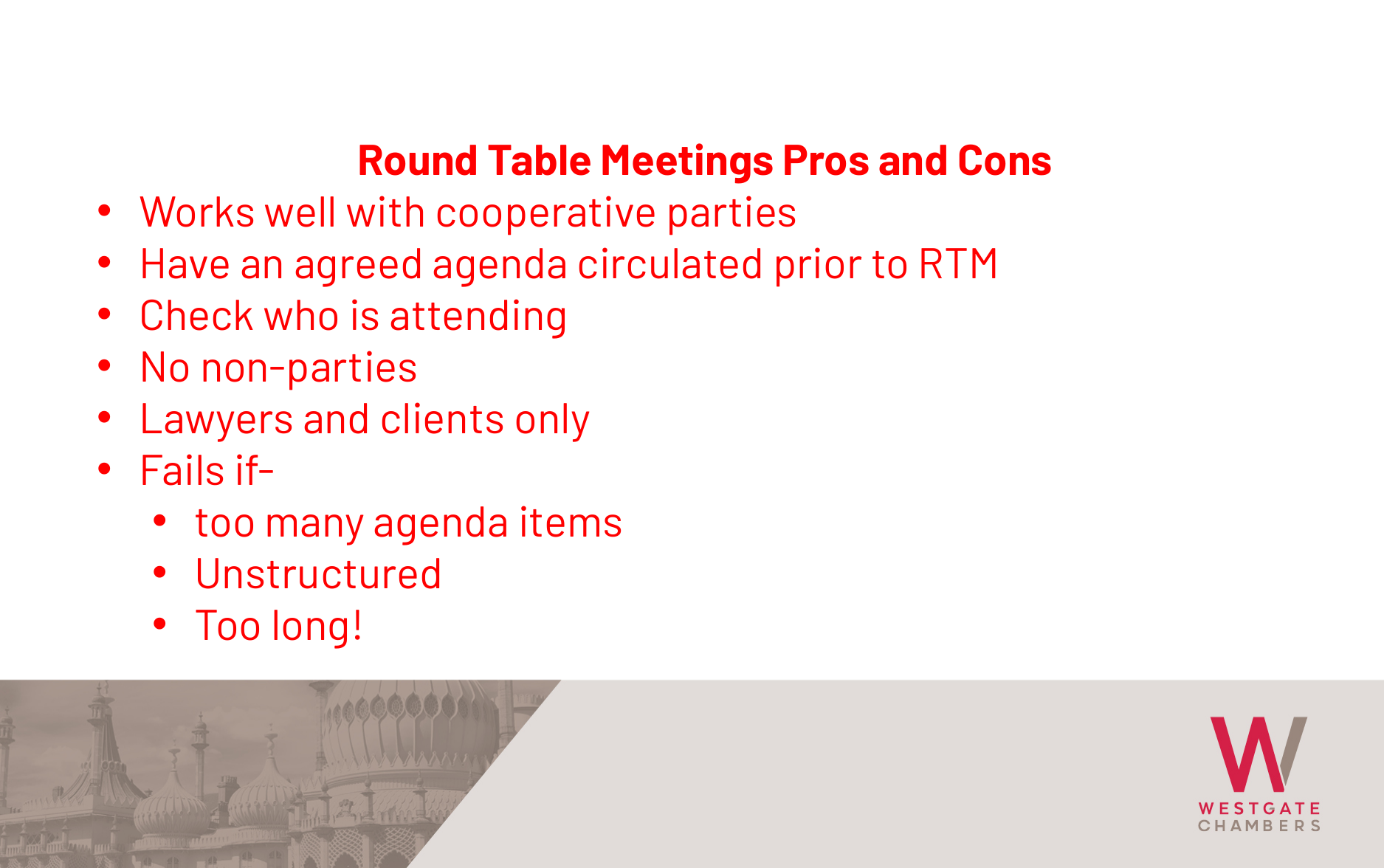

Round Table Meetings Pros and Cons
Works well with cooperative parties
Have an agreed agenda circulated prior to RTM
Check who is attending
No non-parties
Lawyers and clients only
Fails if-
too many agenda items
Unstructured
Too long!